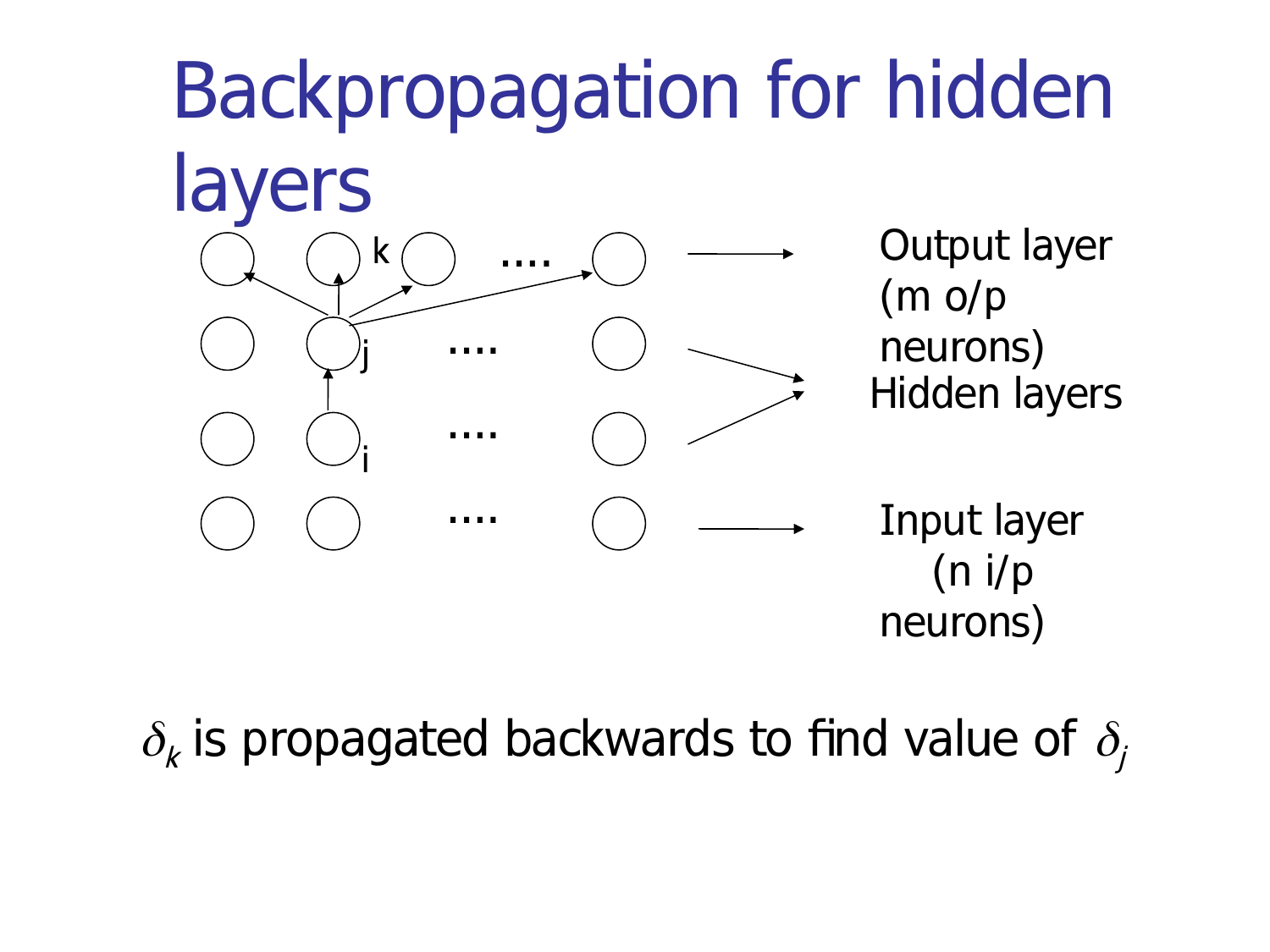

# Backpropagation for hidden layers
….
Output layer    (m o/p neurons)
k

….

j

Hidden layers

….

i
….
Input layer            (n i/p neurons)

δk is propagated backwards to find value of δj